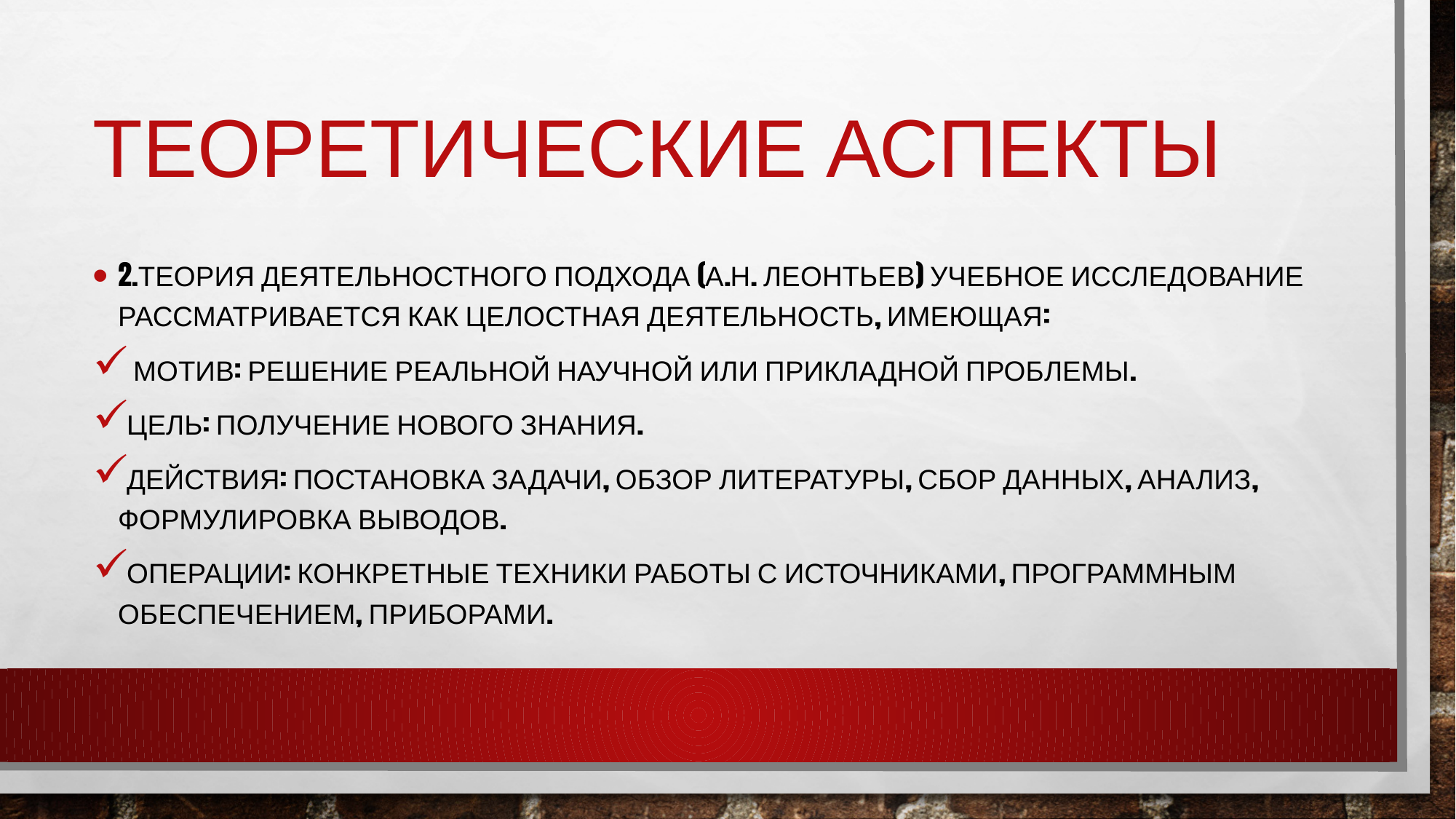

# Теоретические аспекты
2.Теория деятельностного подхода (А.Н. Леонтьев) учебное исследование рассматривается как целостная деятельность, имеющая:
 Мотив: решение реальной научной или прикладной проблемы.
Цель: получение нового знания.
Действия: постановка задачи, обзор литературы, сбор данных, анализ, формулировка выводов.
Операции: конкретные техники работы с источниками, программным обеспечением, приборами.